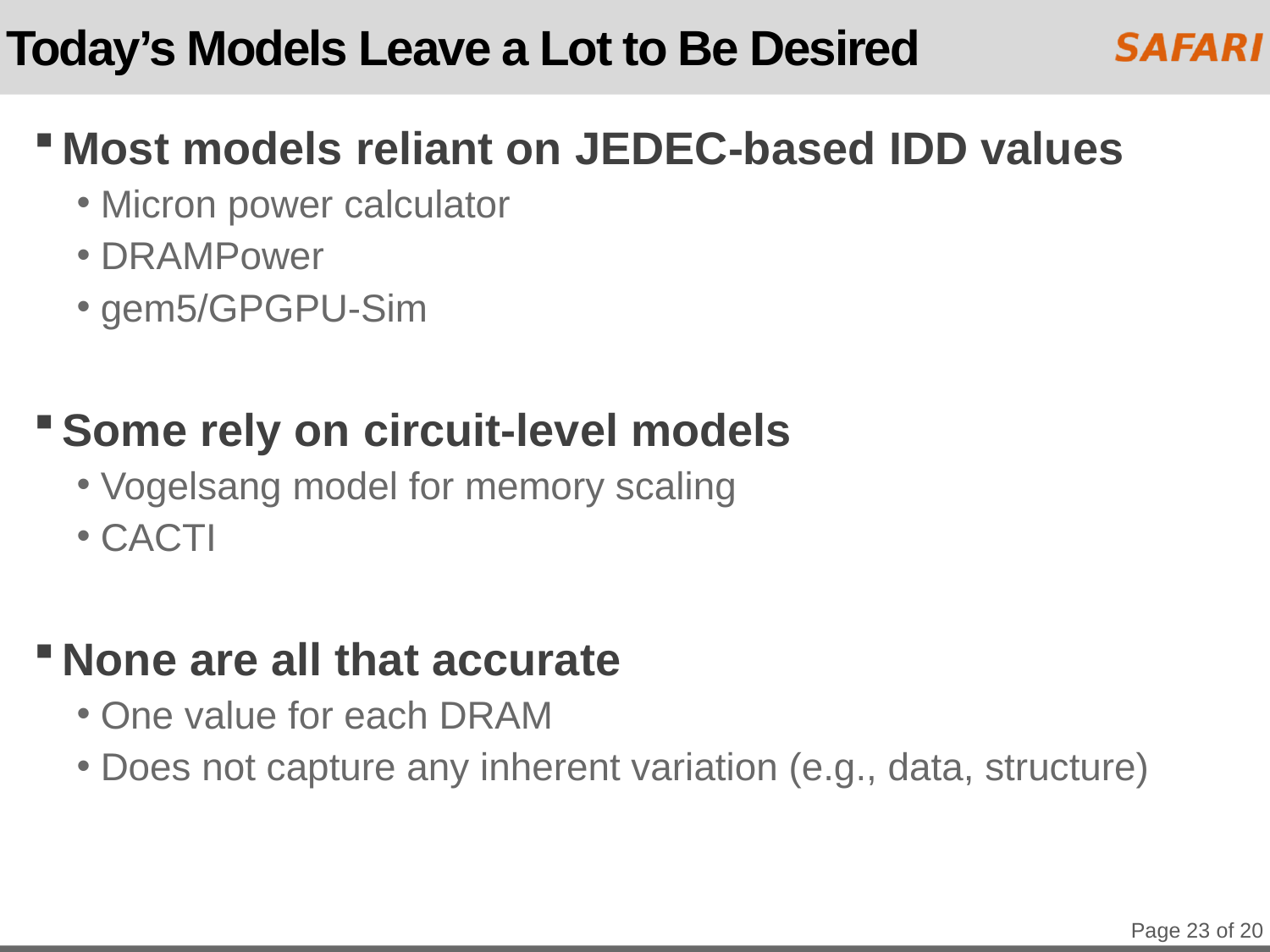

# Today’s Models Leave a Lot to Be Desired
Most models reliant on JEDEC-based IDD values
Micron power calculator
DRAMPower
gem5/GPGPU-Sim

Some rely on circuit-level models
Vogelsang model for memory scaling
CACTI

None are all that accurate
One value for each DRAM
Does not capture any inherent variation (e.g., data, structure)
Page 23 of 20